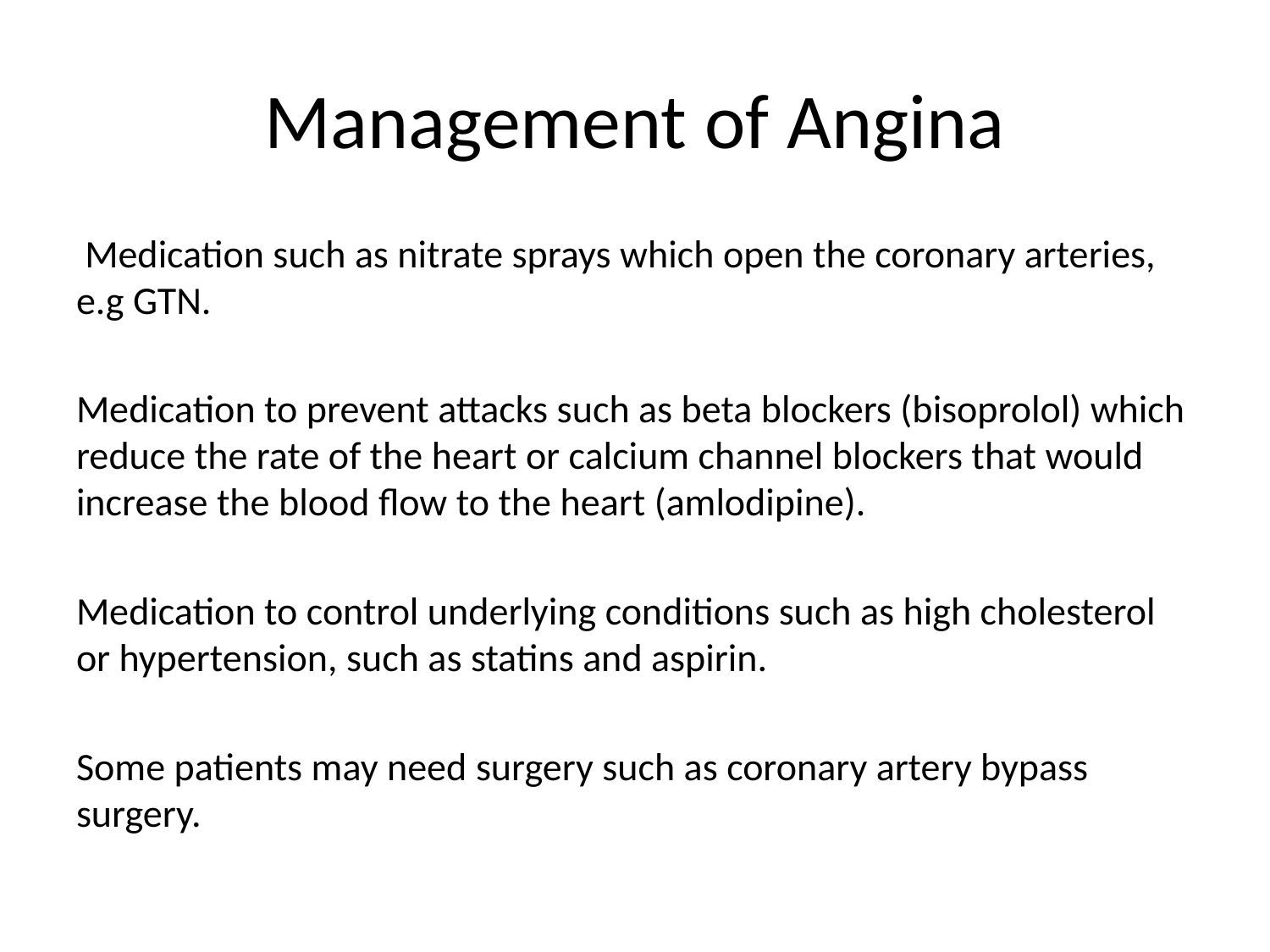

# Management of Angina
 Medication such as nitrate sprays which open the coronary arteries, e.g GTN.

Medication to prevent attacks such as beta blockers (bisoprolol) which reduce the rate of the heart or calcium channel blockers that would increase the blood flow to the heart (amlodipine).

Medication to control underlying conditions such as high cholesterol or hypertension, such as statins and aspirin.

Some patients may need surgery such as coronary artery bypass surgery.